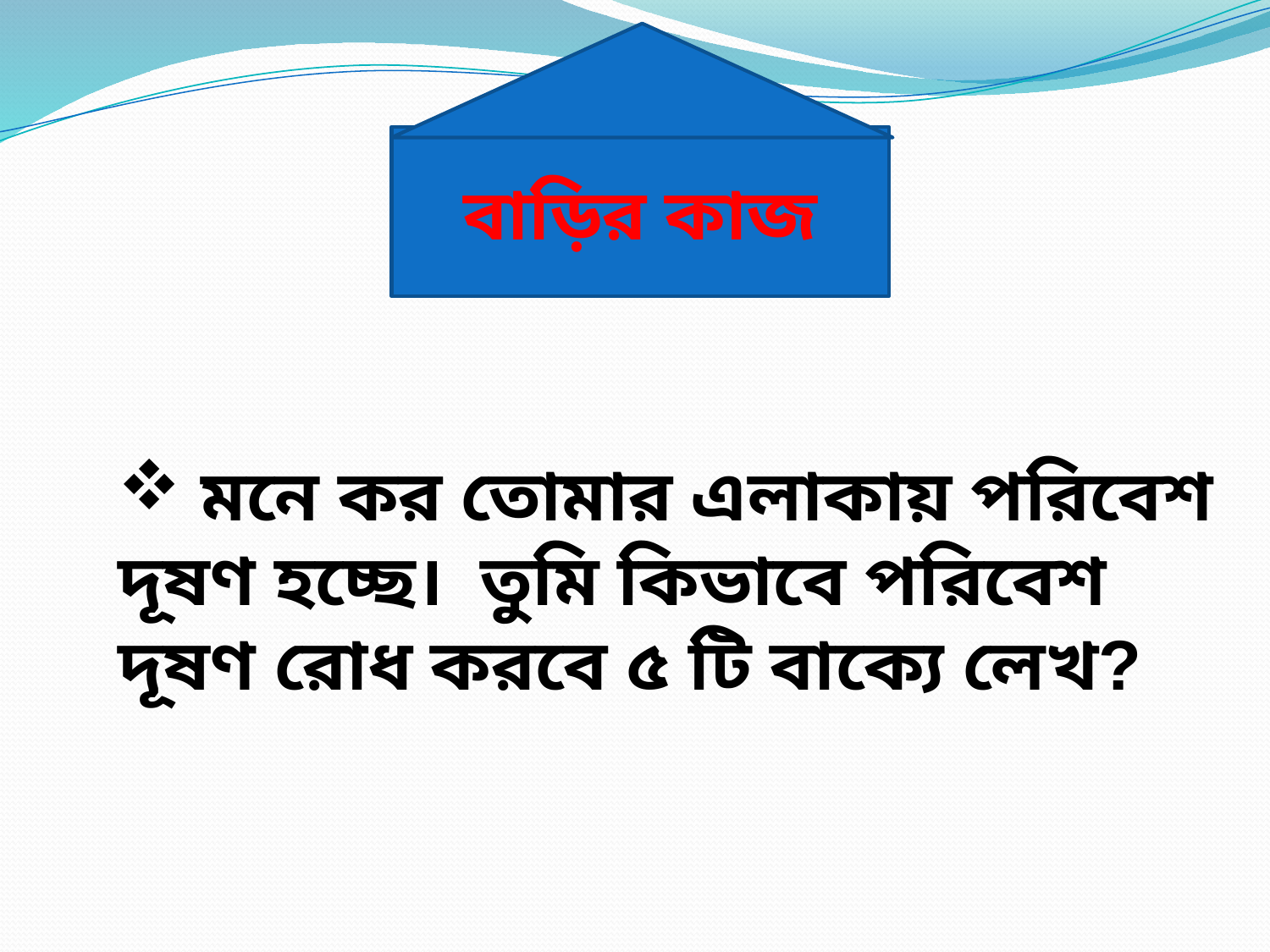

বাড়ির কাজ
 মনে কর তোমার এলাকায় পরিবেশ দূষণ হচ্ছে।  তুমি কিভাবে পরিবেশ দূষণ রোধ করবে ৫ টি বাক্যে লেখ?